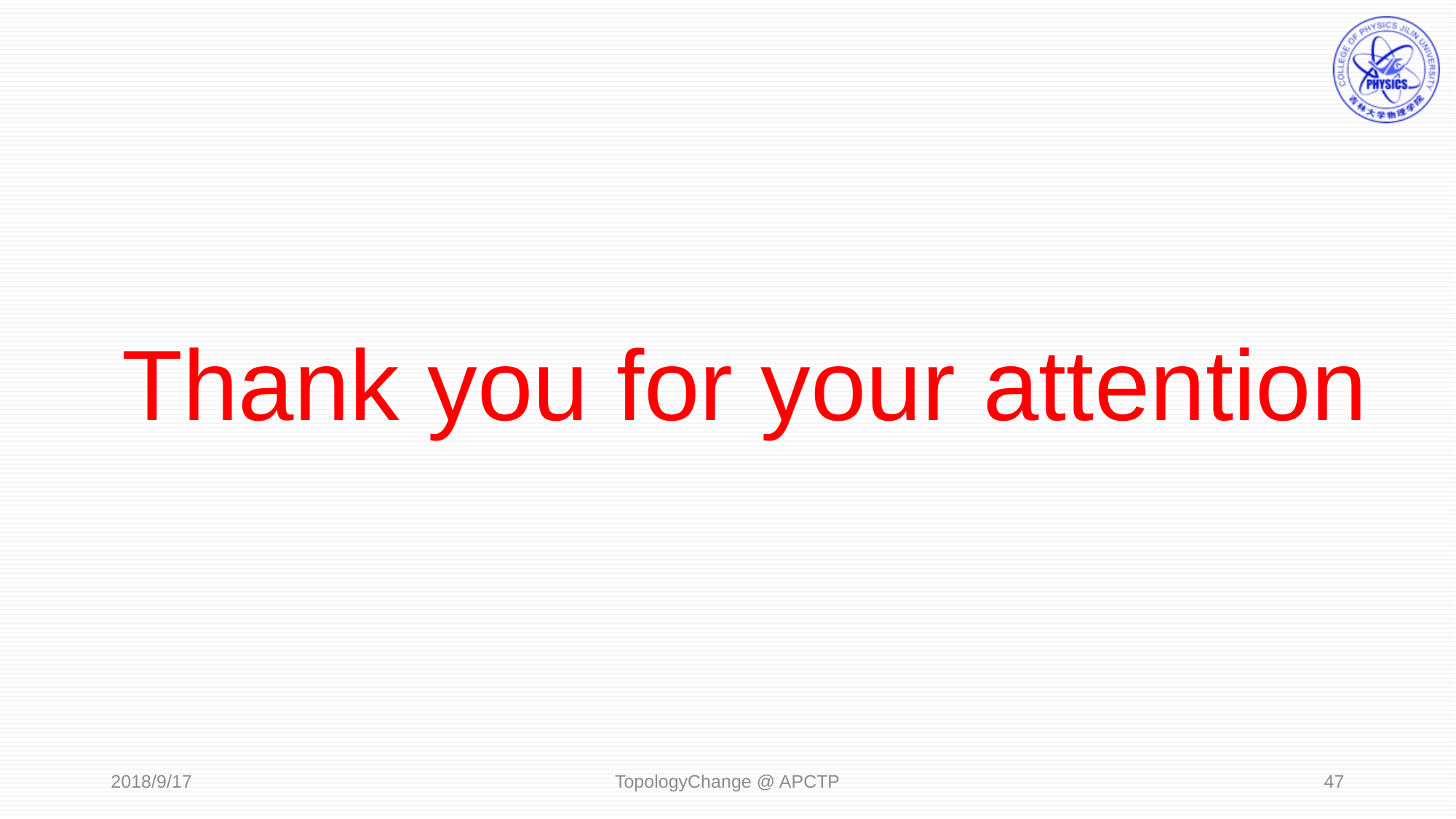

Thank you for your attention
2018/9/17
TopologyChange @ APCTP
47